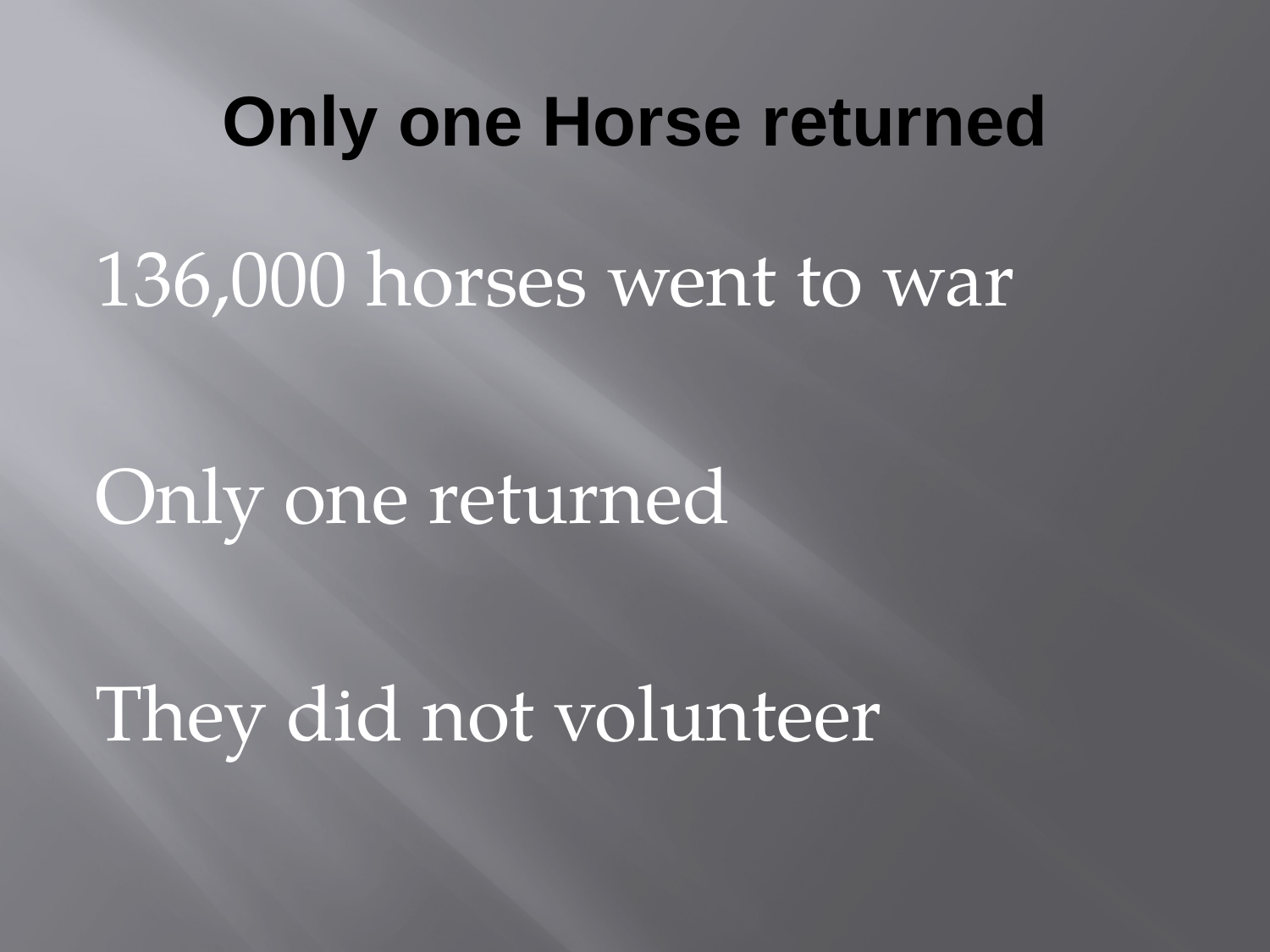

# Only one Horse returned
136,000 horses went to war

Only one returned

They did not volunteer